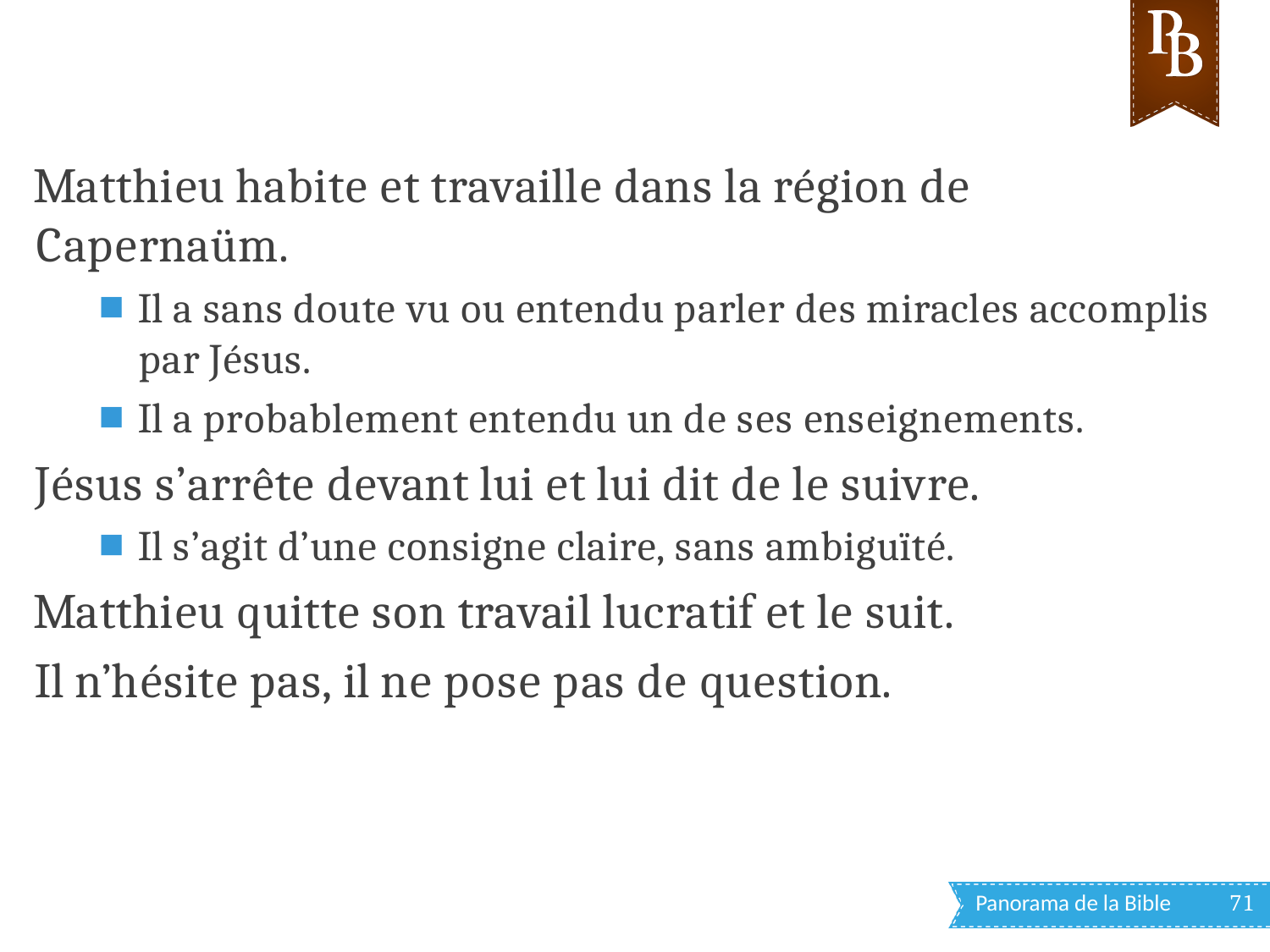

Matthieu habite et travaille dans la région de Capernaüm.
Il a sans doute vu ou entendu parler des miracles accomplis par Jésus.
Il a probablement entendu un de ses enseignements.
Jésus s’arrête devant lui et lui dit de le suivre.
Il s’agit d’une consigne claire, sans ambiguïté.
Matthieu quitte son travail lucratif et le suit.
Il n’hésite pas, il ne pose pas de question.